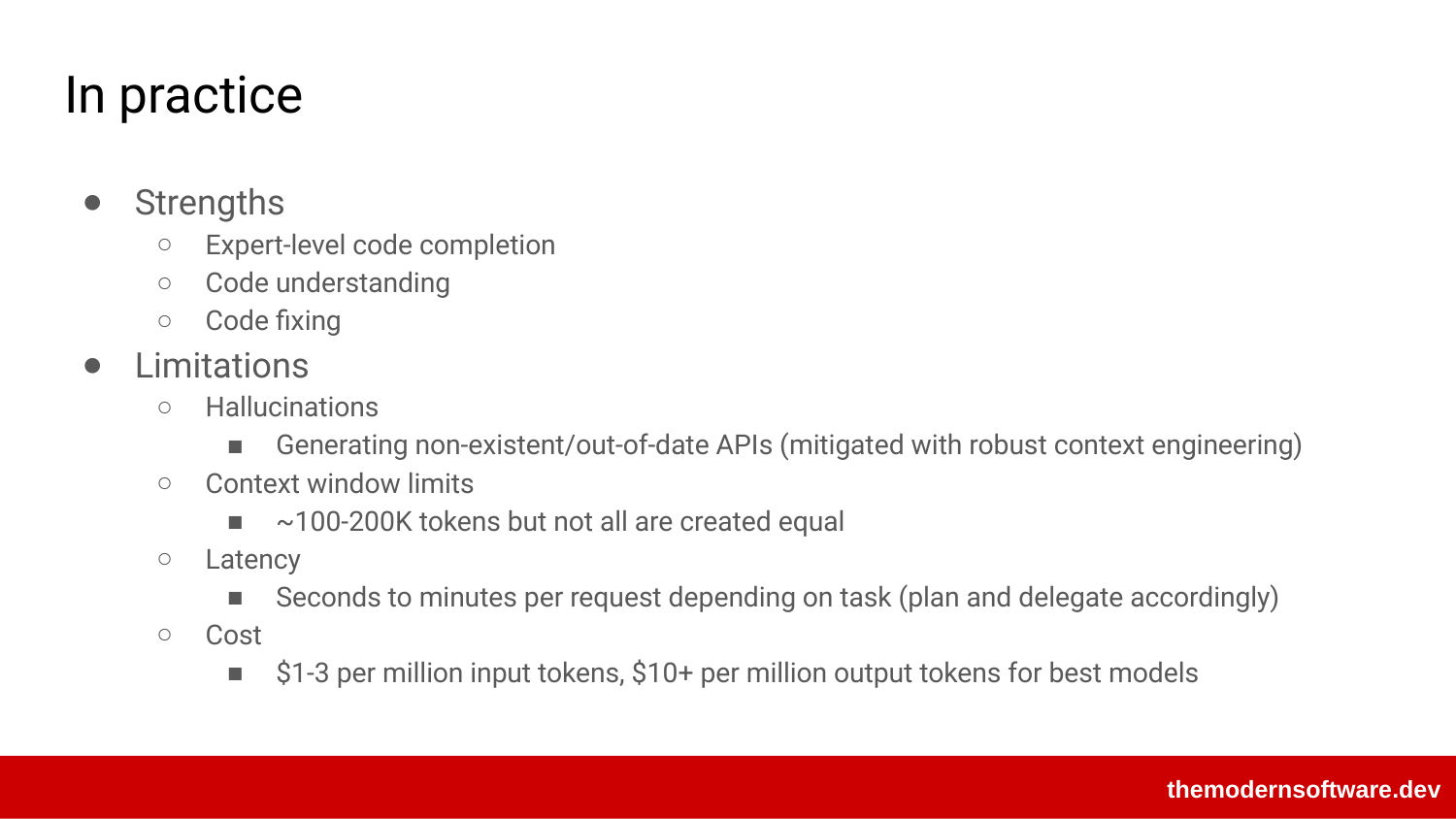

# In practice
Strengths
Expert-level code completion
Code understanding
Code fixing
Limitations
Hallucinations
Generating non-existent/out-of-date APIs (mitigated with robust context engineering)
Context window limits
~100-200K tokens but not all are created equal
Latency
Seconds to minutes per request depending on task (plan and delegate accordingly)
Cost
$1-3 per million input tokens, $10+ per million output tokens for best models

themodernsoftware.dev